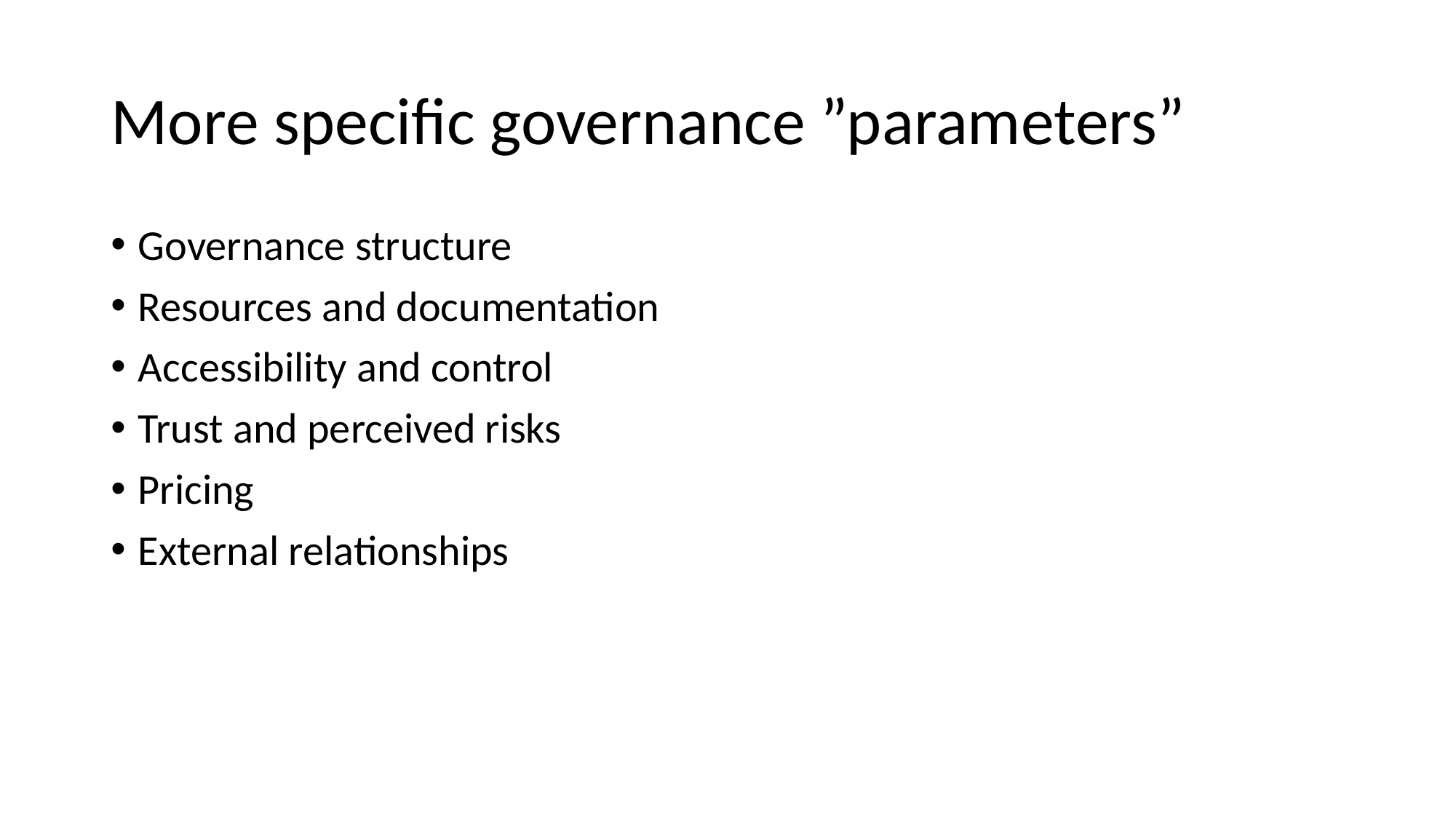

# More specific governance ”parameters”
Governance structure
Resources and documentation
Accessibility and control
Trust and perceived risks
Pricing
External relationships